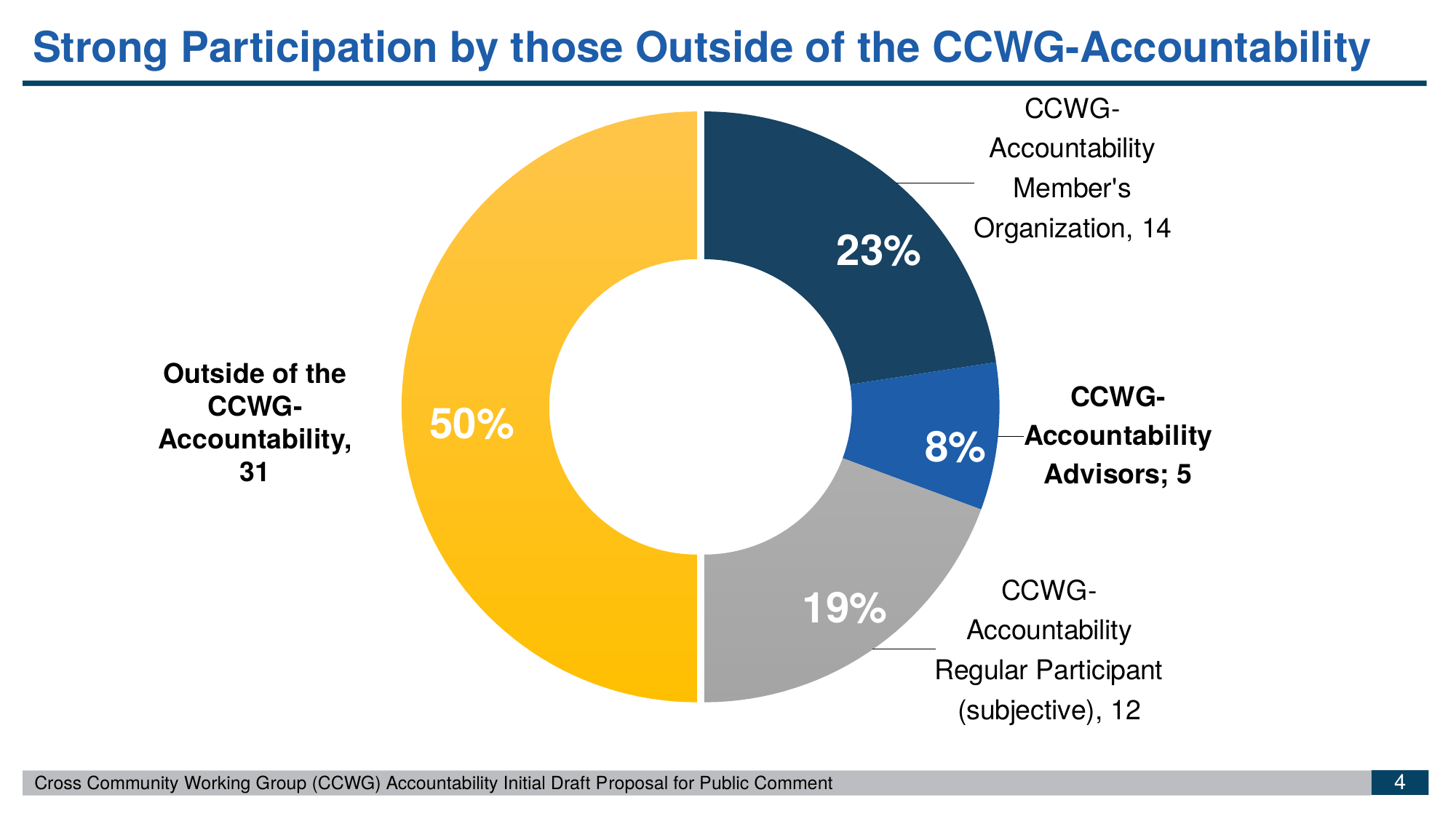

Strong Participation by those Outside of the CCWG-Accountability

### Chart

| Category | Sales |
|---|---|
| CCWG-Accountability Member's Organization | 14.0 |
| CCWG-Accountability Advisors | 5.0 |
| CCWG-Accountability Regular Participant (subjective) | 12.0 |
| Outside of the CCWG-Accountability | 31.0 |
23%
Outside of the
CCWG-Accountability, 31
50%
8%
19%
4

Cross Community Working Group (CCWG) Accountability Initial Draft Proposal for Public Comment